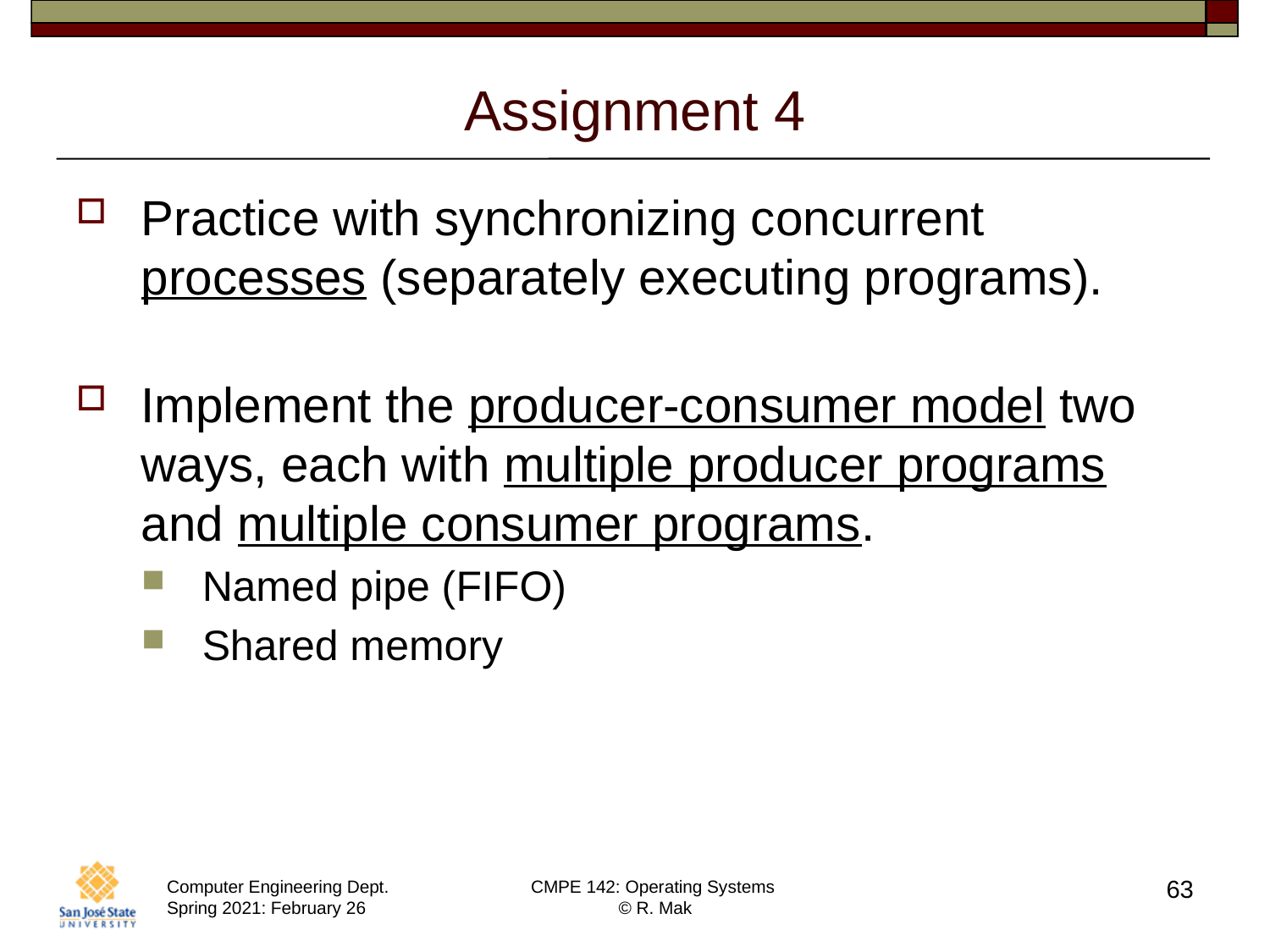

# Assignment 4
Practice with synchronizing concurrent processes (separately executing programs).

Implement the producer-consumer model two ways, each with multiple producer programs and multiple consumer programs.
Named pipe (FIFO)
Shared memory

63